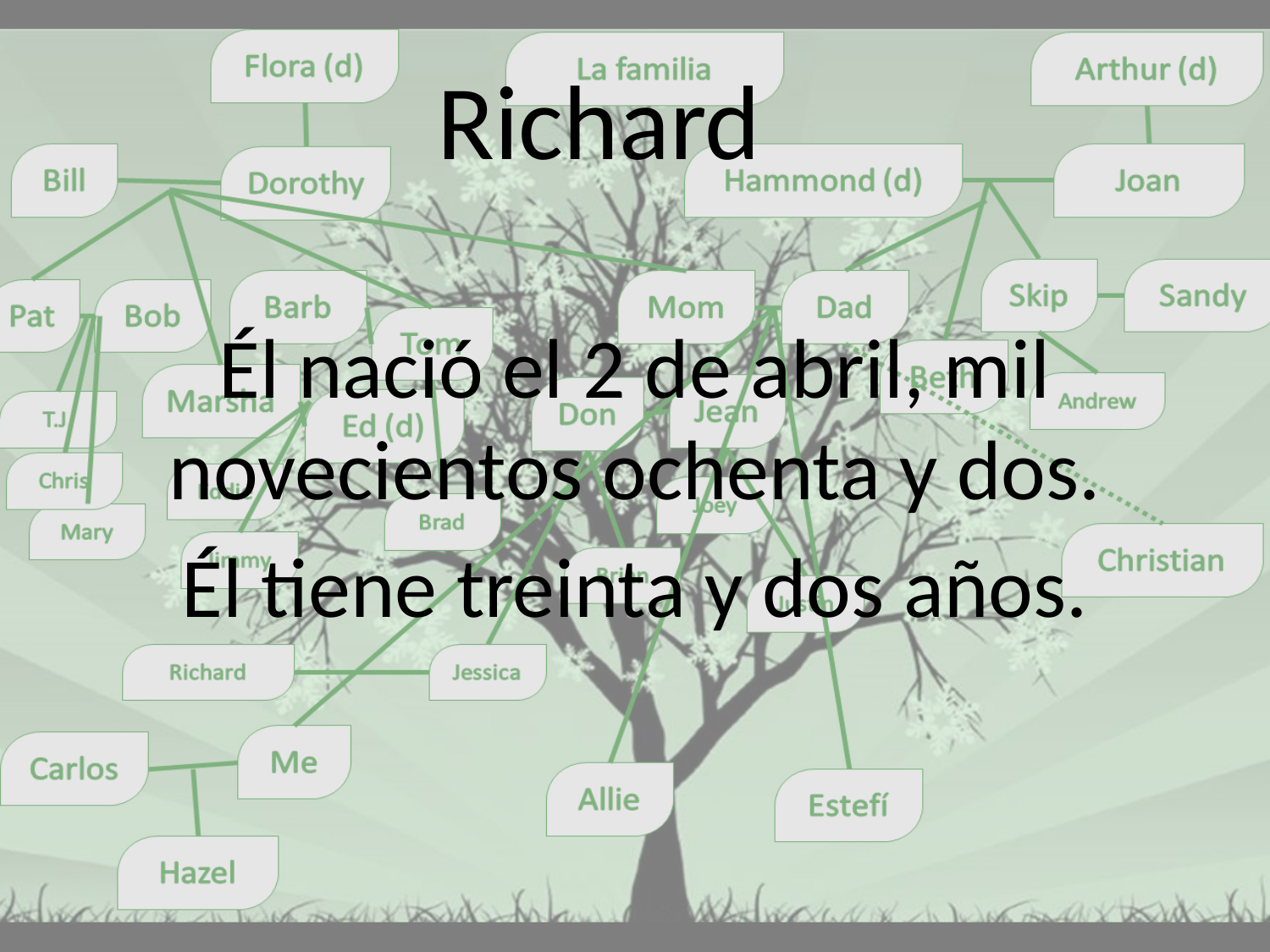

# Richard
Él nació el 2 de abril, mil novecientos ochenta y dos.
Él tiene treinta y dos años.